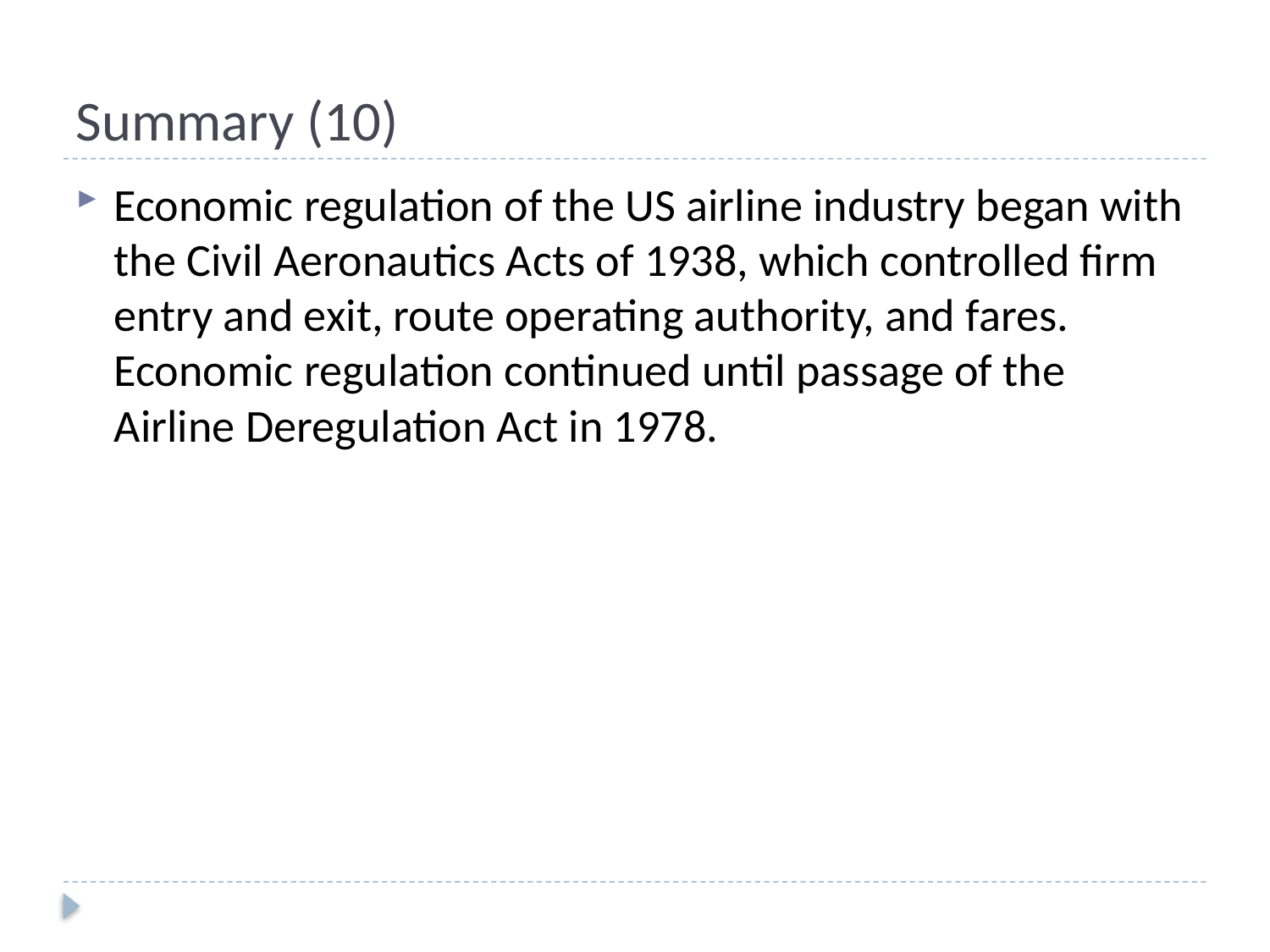

# Summary (10)
Economic regulation of the US airline industry began with the Civil Aeronautics Acts of 1938, which controlled firm entry and exit, route operating authority, and fares. Economic regulation continued until passage of the Airline Deregulation Act in 1978.